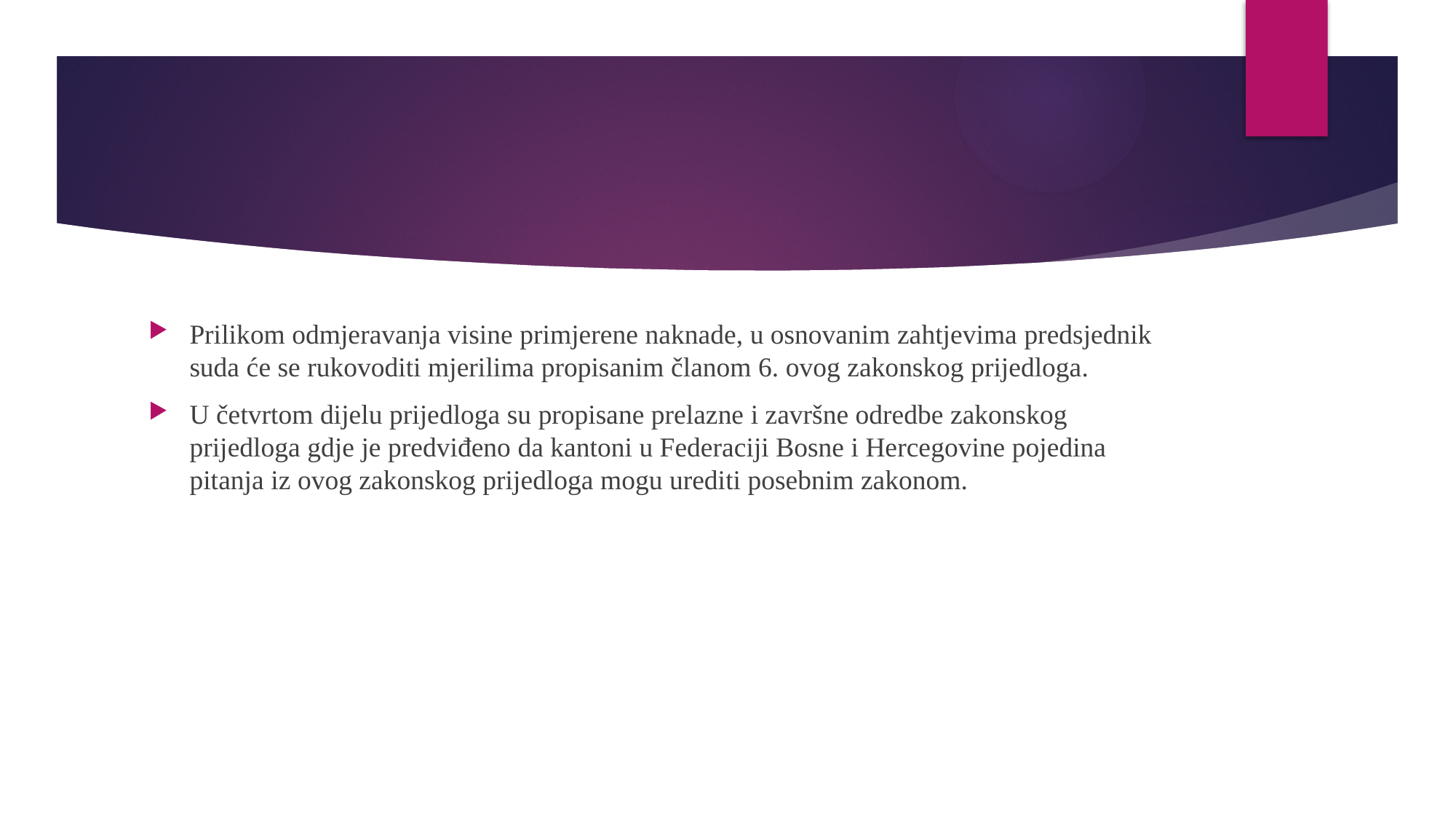

#
Prilikom odmjeravanja visine primjerene naknade, u osnovanim zahtjevima predsjednik suda će se rukovoditi mjerilima propisanim članom 6. ovog zakonskog prijedloga.
U četvrtom dijelu prijedloga su propisane prelazne i završne odredbe zakonskog prijedloga gdje je predviđeno da kantoni u Federaciji Bosne i Hercegovine pojedina pitanja iz ovog zakonskog prijedloga mogu urediti posebnim zakonom.